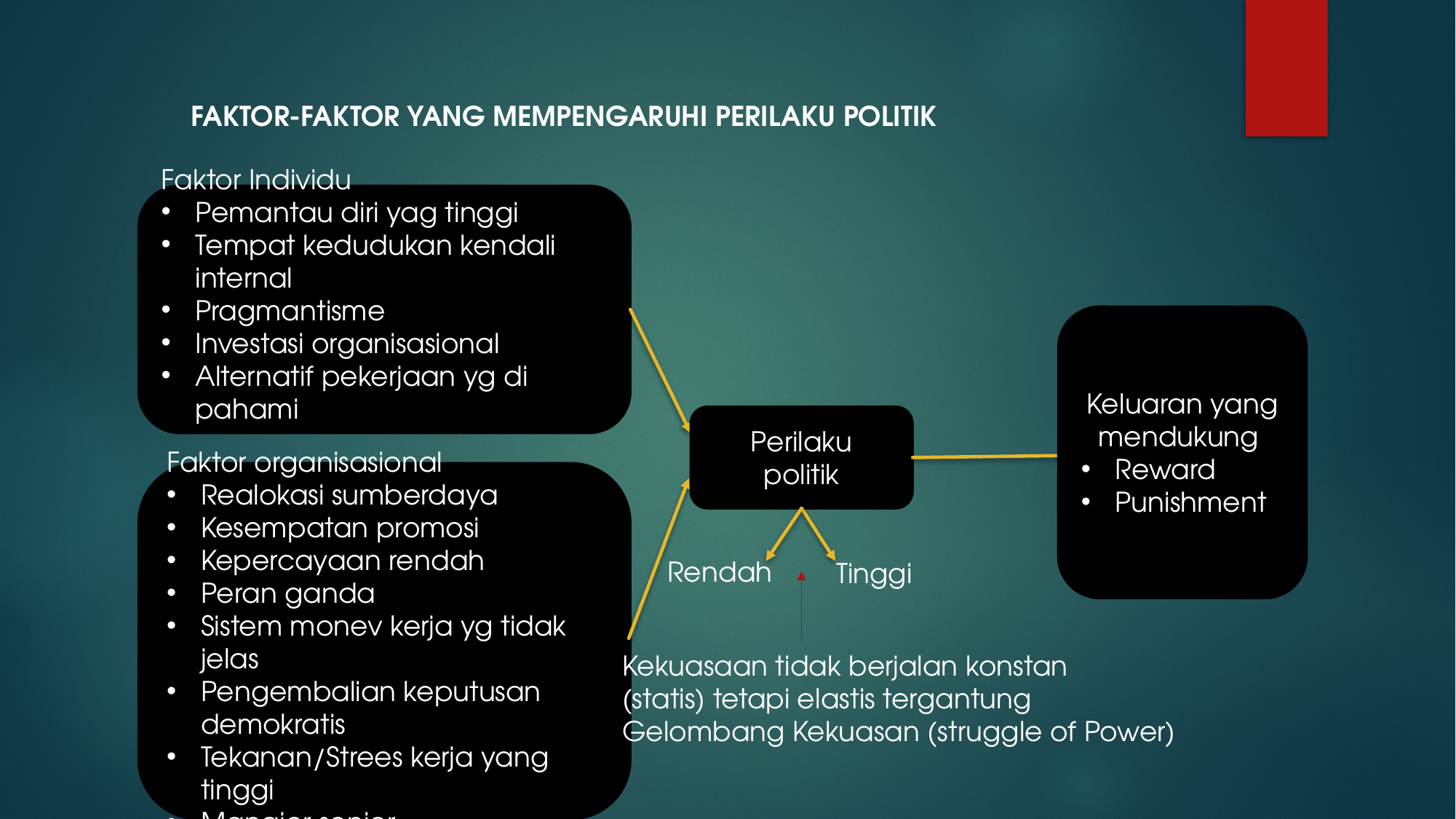

FAKTOR-FAKTOR YANG MEMPENGARUHI PERILAKU POLITIK
Faktor Individu
Pemantau diri yag tinggi
Tempat kedudukan kendali internal
Pragmantisme
Investasi organisasional
Alternatif pekerjaan yg di pahami

Keluaran yang mendukung
Reward
Punishment

Perilaku
politik

Faktor organisasional
Realokasi sumberdaya
Kesempatan promosi
Kepercayaan rendah
Peran ganda
Sistem monev kerja yg tidak jelas
Pengembalian keputusan demokratis
Tekanan/Strees kerja yang tinggi
Manajer senior

Rendah
Tinggi
Kekuasaan tidak berjalan konstan
(statis) tetapi elastis tergantung
Gelombang Kekuasan (struggle of Power)